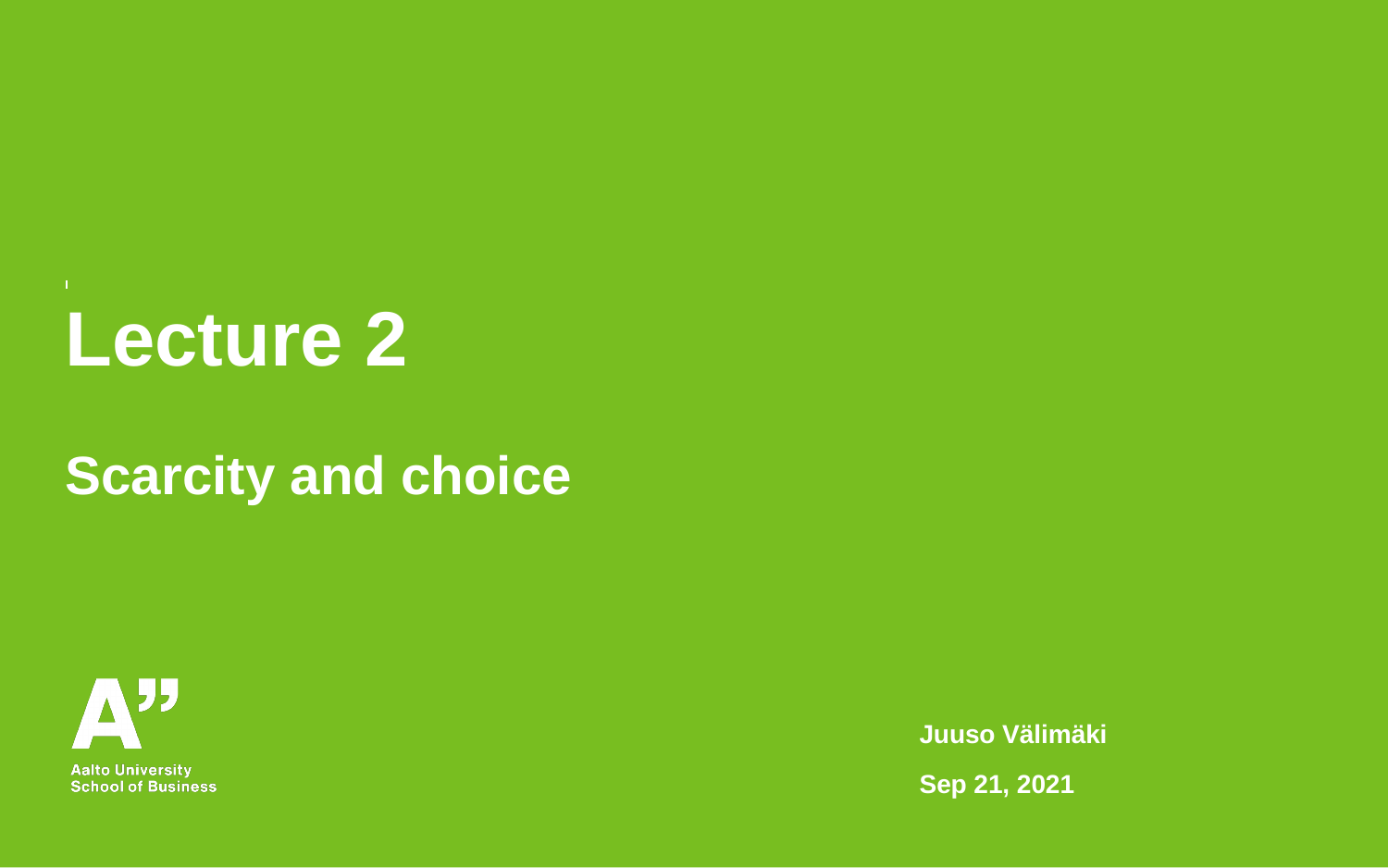

Lecture 2
Scarcity and choice
Juuso Välimäki
Sep 21, 2021